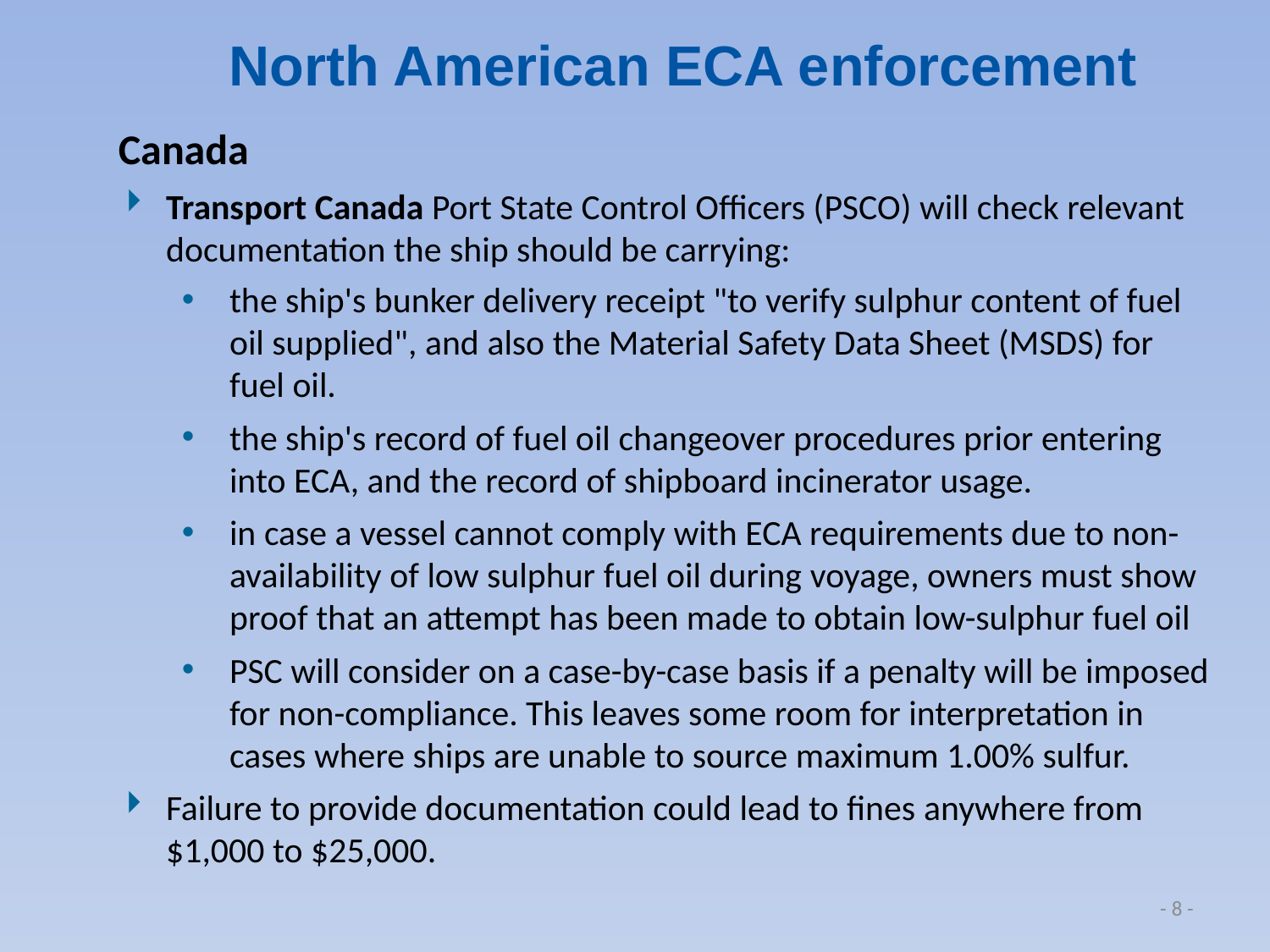

North American ECA enforcement
Canada
Transport Canada Port State Control Officers (PSCO) will check relevant documentation the ship should be carrying:
the ship's bunker delivery receipt "to verify sulphur content of fuel oil supplied", and also the Material Safety Data Sheet (MSDS) for fuel oil.
the ship's record of fuel oil changeover procedures prior entering into ECA, and the record of shipboard incinerator usage.
in case a vessel cannot comply with ECA requirements due to non-availability of low sulphur fuel oil during voyage, owners must show proof that an attempt has been made to obtain low-sulphur fuel oil
PSC will consider on a case-by-case basis if a penalty will be imposed for non-compliance. This leaves some room for interpretation in cases where ships are unable to source maximum 1.00% sulfur.
Failure to provide documentation could lead to fines anywhere from $1,000 to $25,000.

- 8 -